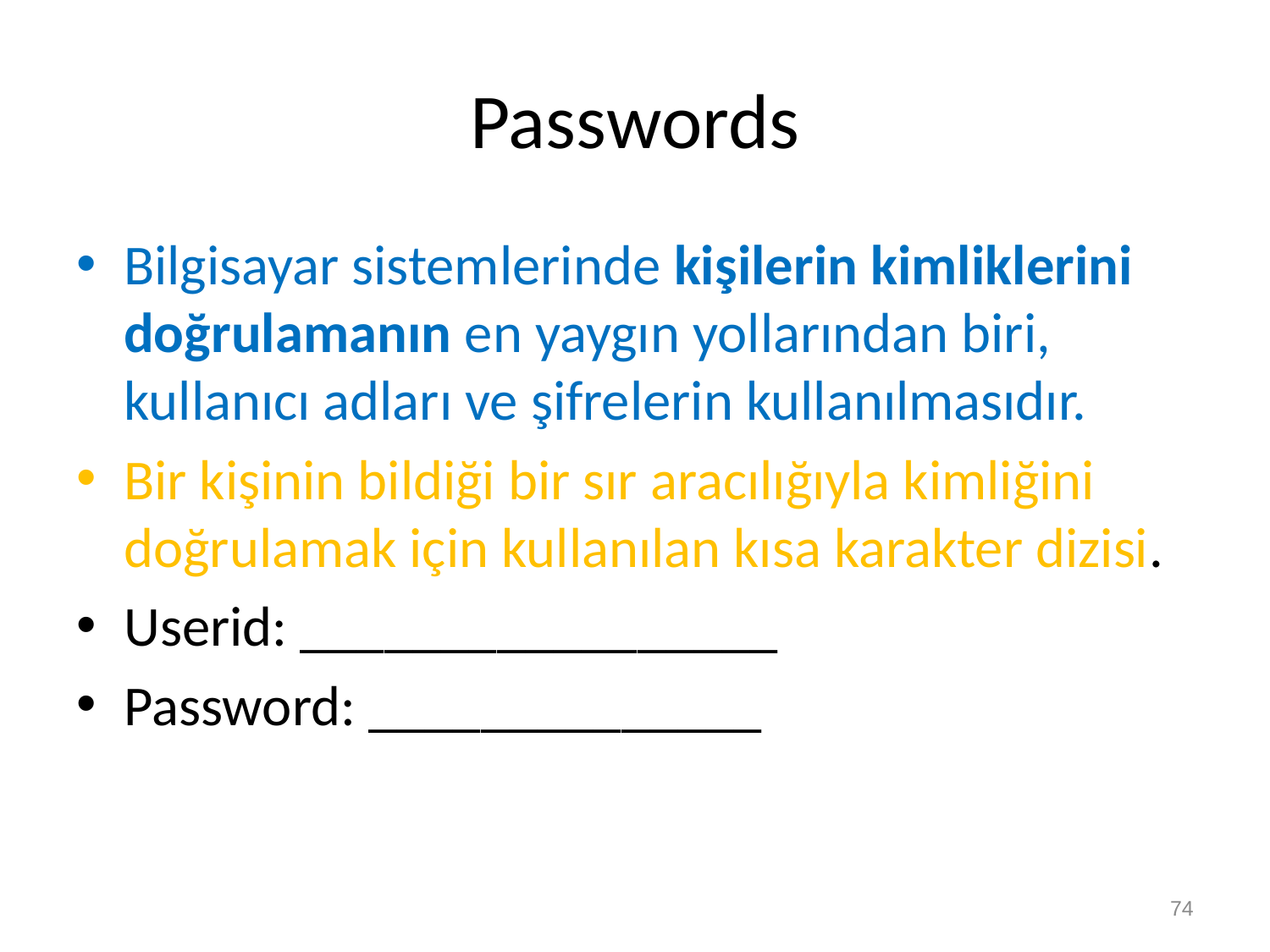

# Passwords
Bilgisayar sistemlerinde kişilerin kimliklerini doğrulamanın en yaygın yollarından biri, kullanıcı adları ve şifrelerin kullanılmasıdır.
Bir kişinin bildiği bir sır aracılığıyla kimliğini doğrulamak için kullanılan kısa karakter dizisi.
Userid: _________________
Password: ______________

74